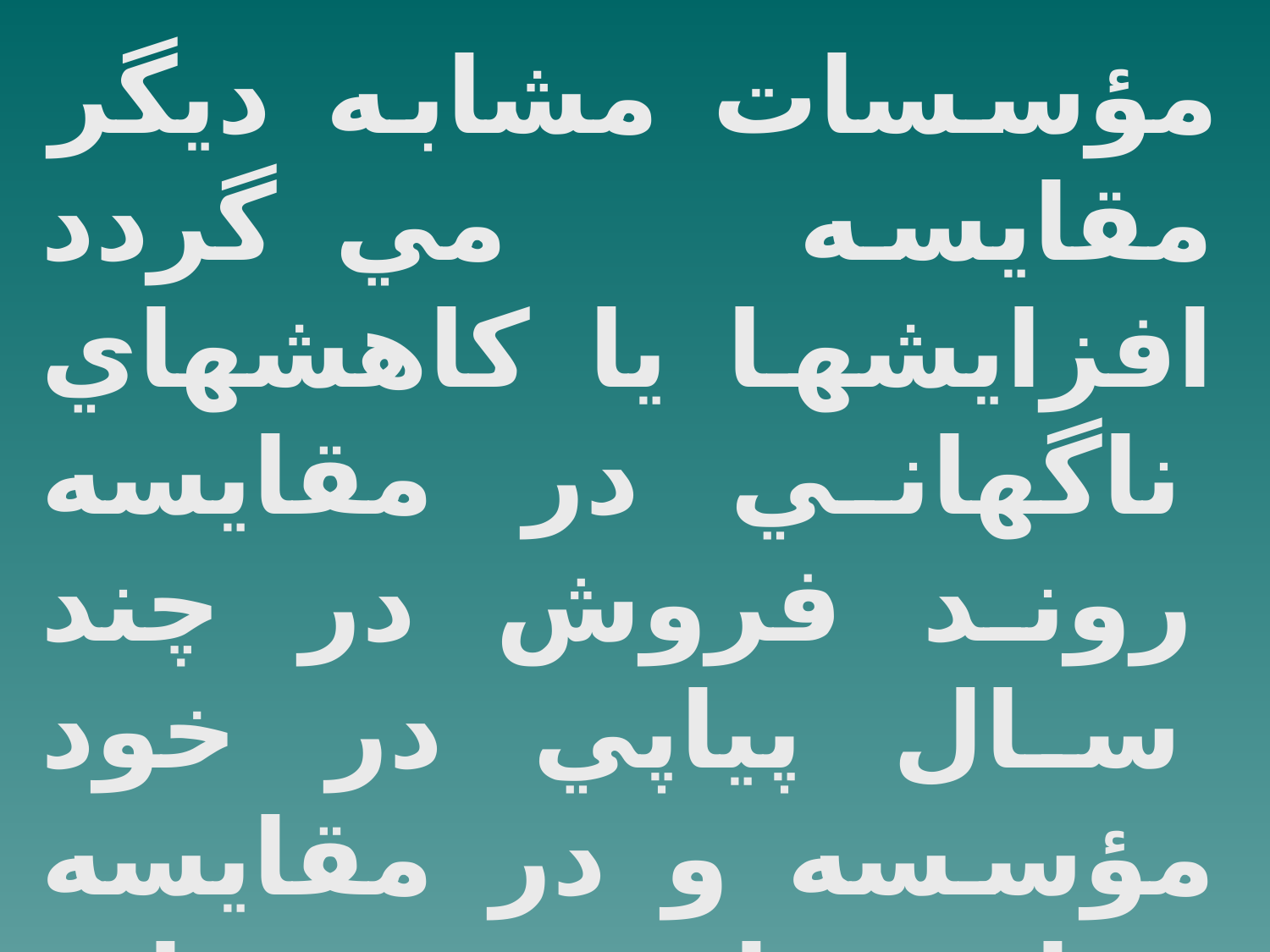

مؤسسات مشابه ديگر مقايسه     مي گردد افزايشها يا كاهشهاي ناگهاني در مقايسه روند فروش در چند سال پياپي در خود مؤسسه و در مقايسه با ساير مؤسسات تحليل گر را وادار    مي كند